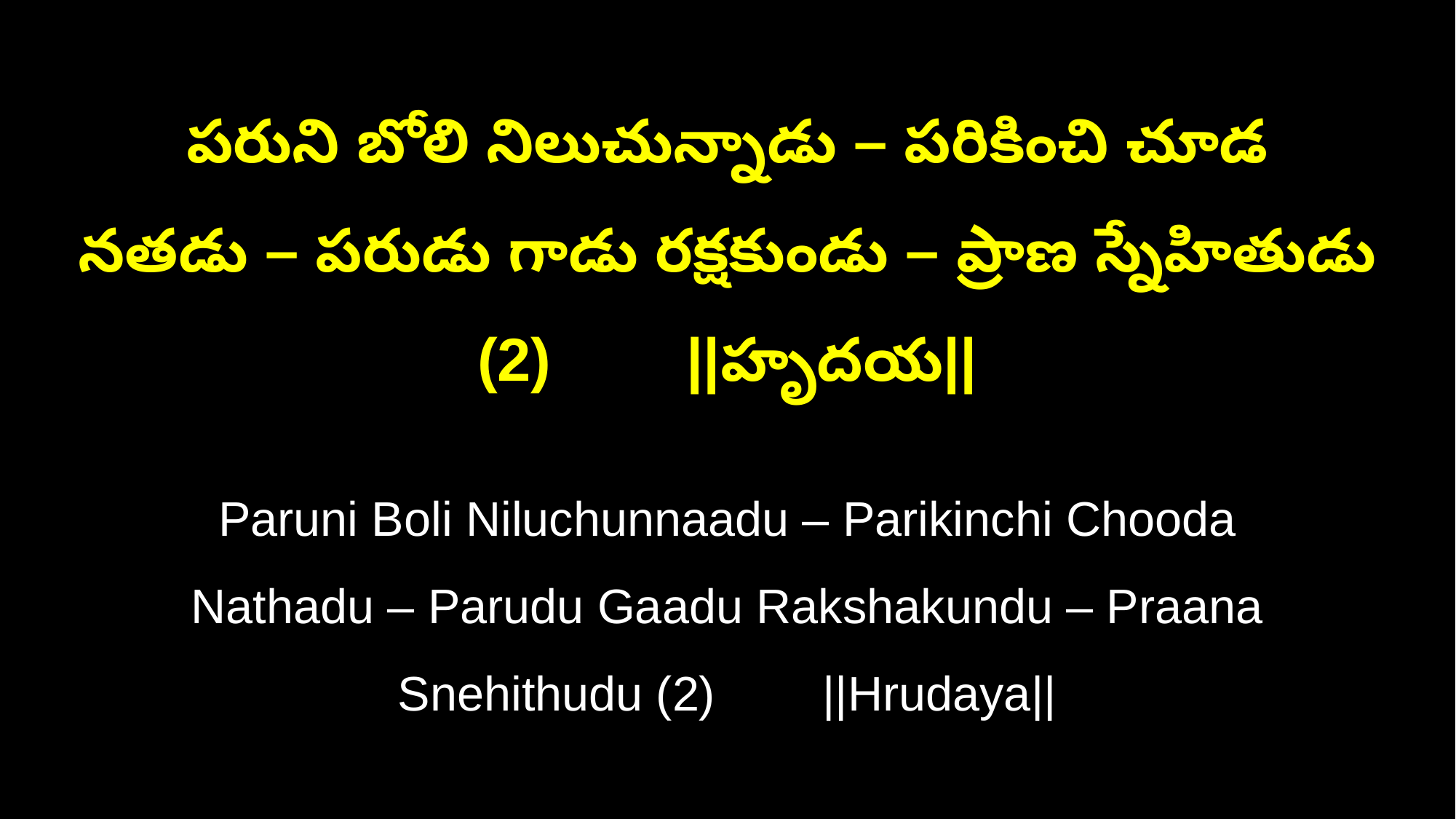

పరుని బోలి నిలుచున్నాడు – పరికించి చూడ
నతడు – పరుడు గాడు రక్షకుండు – ప్రాణ స్నేహితుడు (2)        ||హృదయ||
Paruni Boli Niluchunnaadu – Parikinchi Chooda
Nathadu – Parudu Gaadu Rakshakundu – Praana Snehithudu (2)        ||Hrudaya||